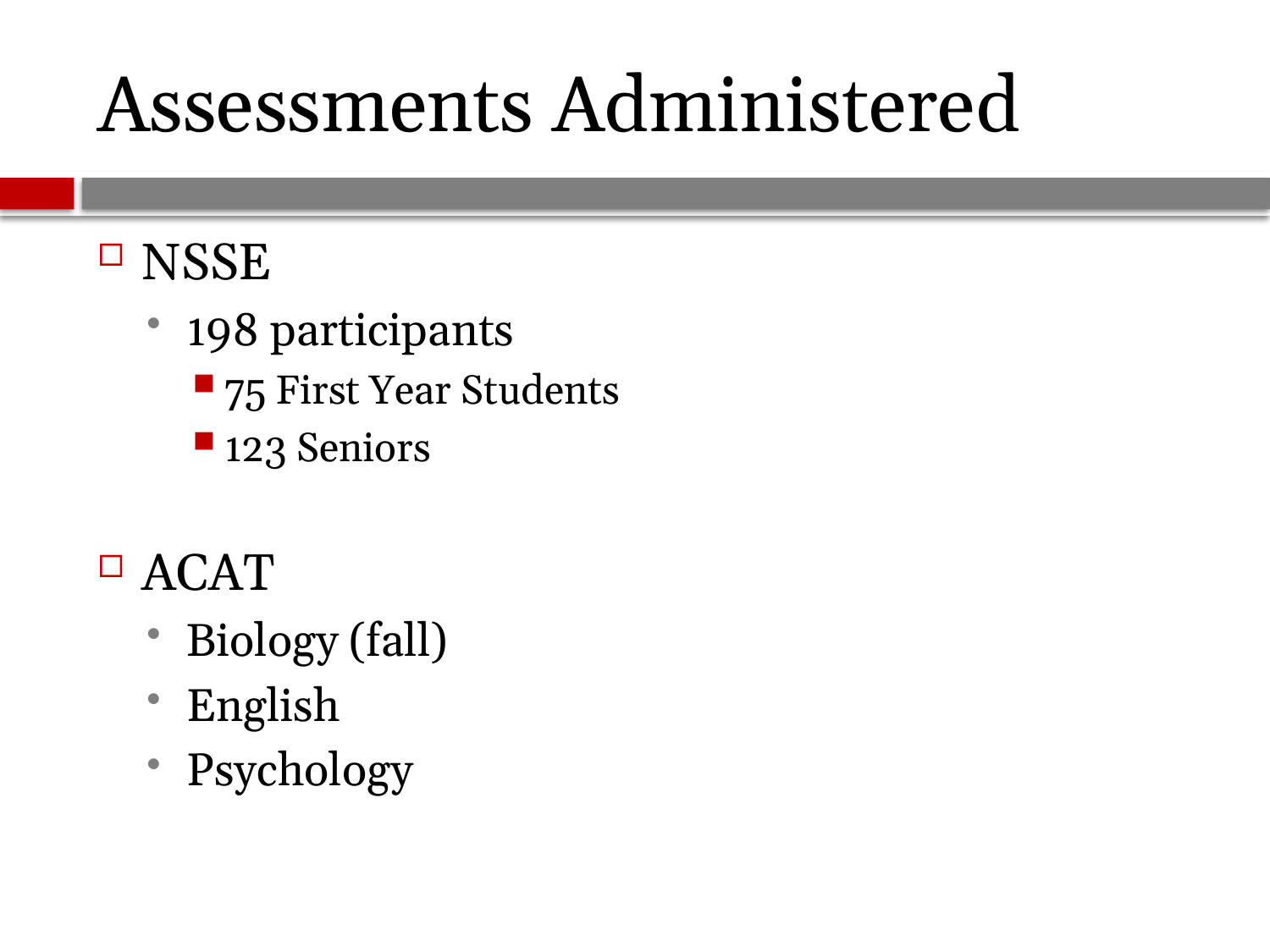

# Assessments Administered
NSSE
198 participants
75 First Year Students
123 Seniors

ACAT
Biology (fall)
English
Psychology